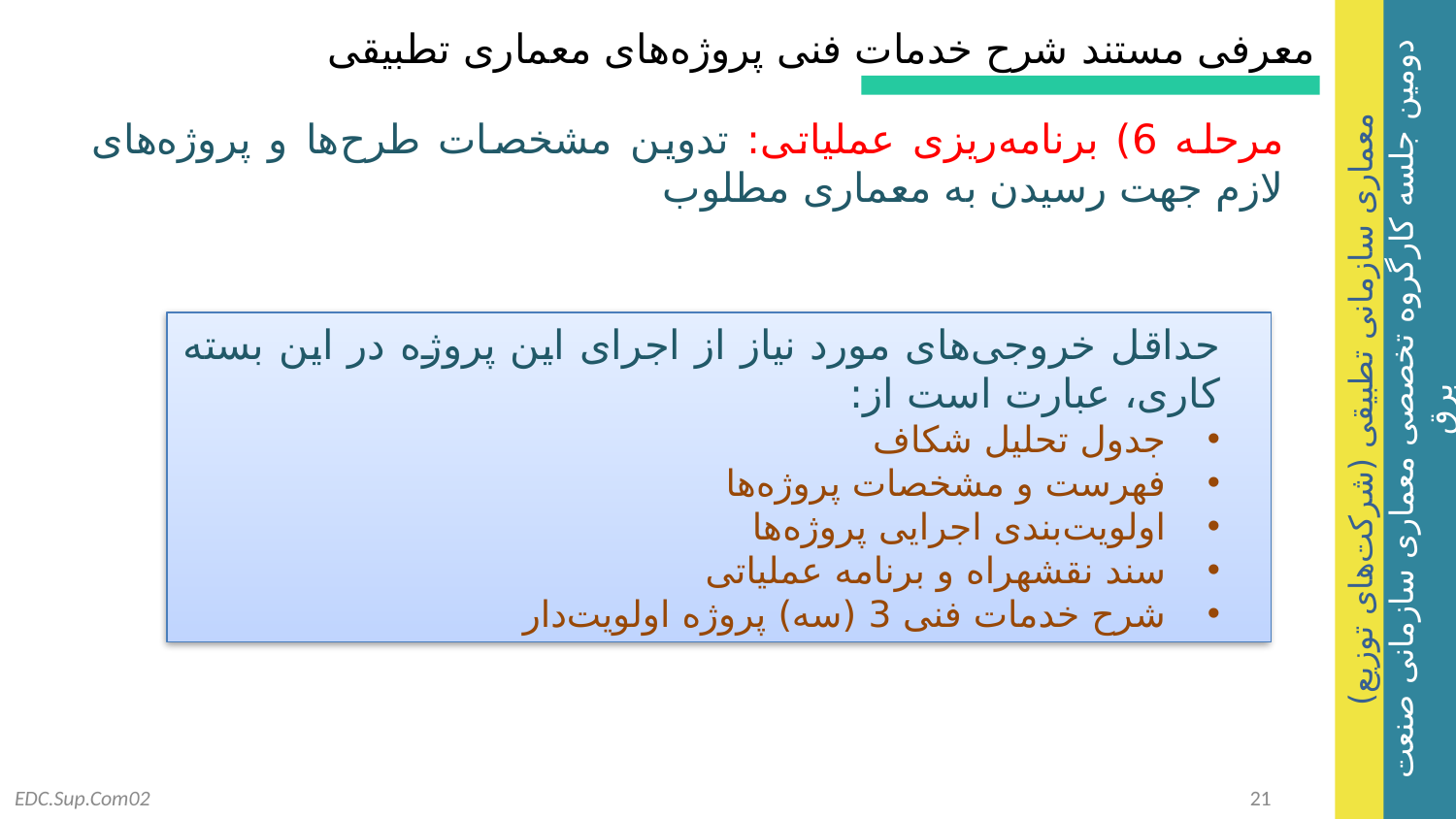

معرفی مستند شرح خدمات فنی پروژه‌های معماری تطبیقی

مرحله 6) برنامه‌ریزی عملیاتی: تدوین مشخصات طرح‌ها و پروژه‌های لازم جهت رسیدن به معماری مطلوب
حداقل خروجی‌های مورد نیاز از اجرای این پروژه در این بسته کاری، عبارت است از:
جدول تحلیل شکاف
فهرست و مشخصات پروژه‌ها
اولویت‌بندی اجرایی پروژه‌ها
سند نقشه‎راه و برنامه عملیاتی
شرح خدمات فنی 3 (سه) پروژه اولویت‌دار
EDC.Sup.Com02
21